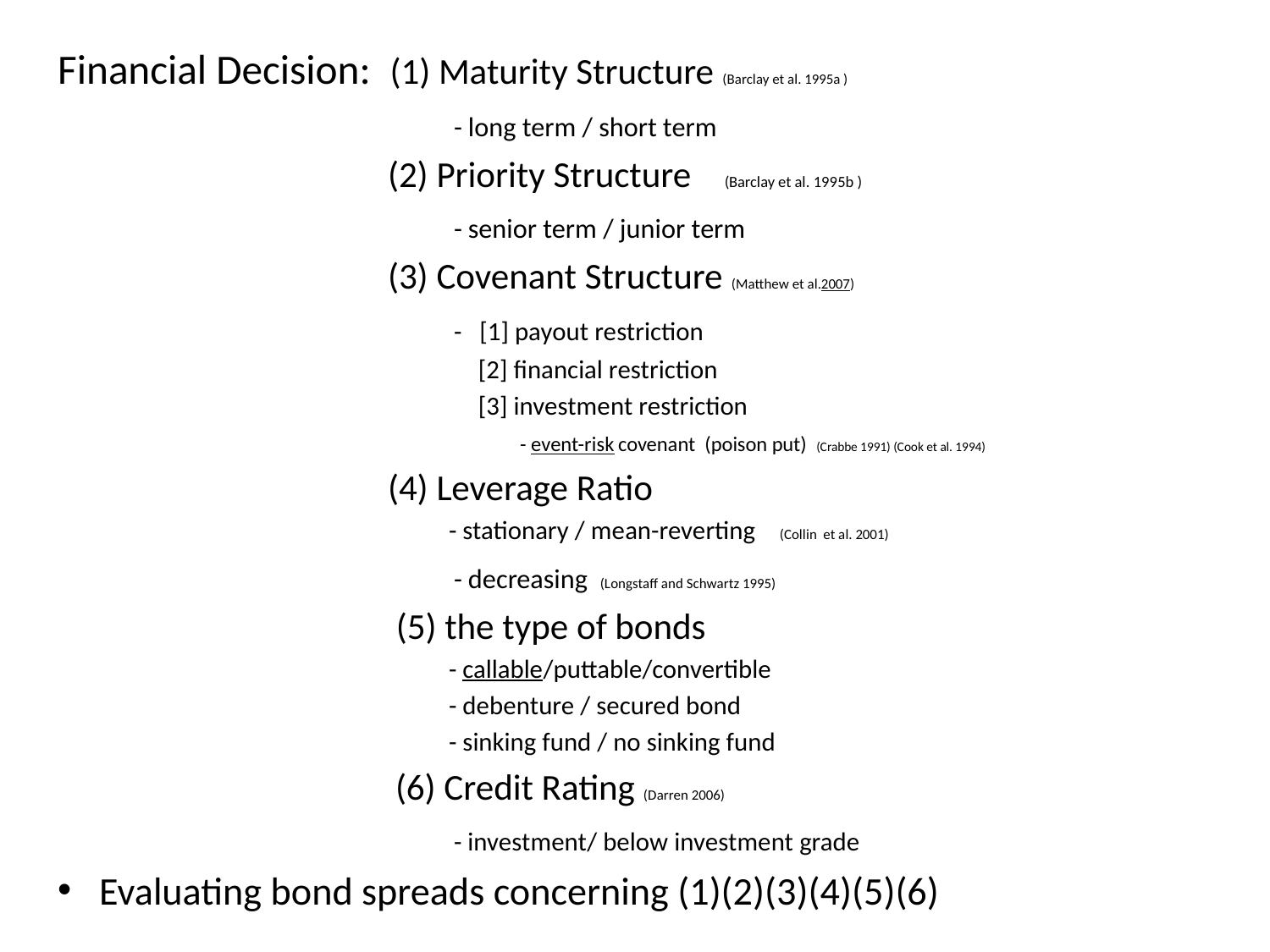

Financial Decision:  (1) Maturity Structure (Barclay et al. 1995a )
                                                - long term / short term
                                        (2) Priority Structure    (Barclay et al. 1995b )
                                                - senior term / junior term
                                        (3) Covenant Structure (Matthew et al.2007)
                                                -   [1] payout restriction
                                                                       [2] financial restriction
                                                                       [3] investment restriction
                                                                              - event-risk covenant  (poison put)  (Crabbe 1991) (Cook et al. 1994)
                                        (4) Leverage Ratio
                                                                  - stationary / mean-reverting    (Collin  et al. 2001)
                                                - decreasing  (Longstaff and Schwartz 1995)
                                         (5) the type of bonds
                                                                  - callable/puttable/convertible
                                                                  - debenture / secured bond
                                                                  - sinking fund / no sinking fund
                                                         (6) Credit Rating (Darren 2006)
                                                - investment/ below investment grade
Evaluating bond spreads concerning (1)(2)(3)(4)(5)(6)